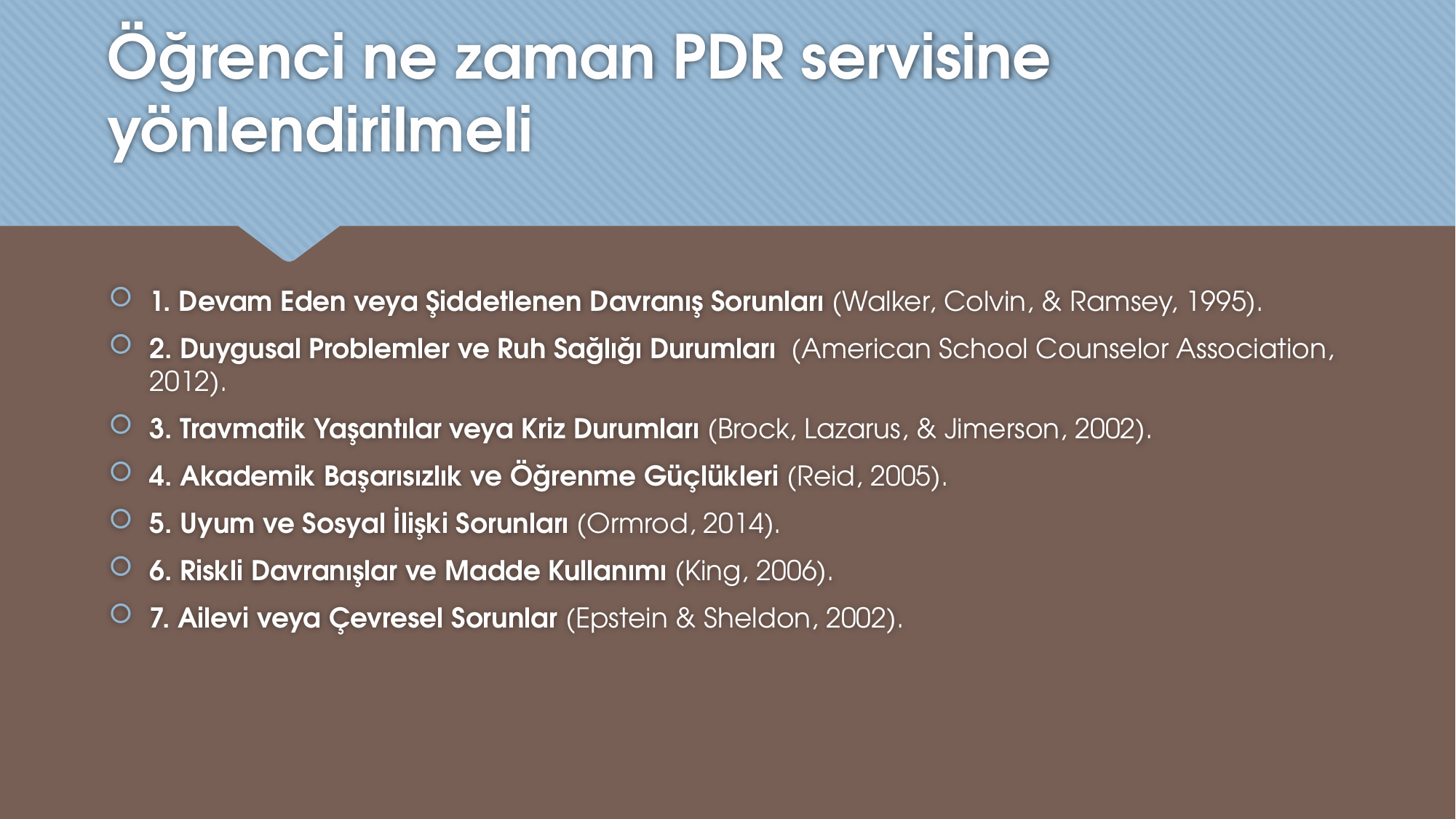

# Öğrenci ne zaman PDR servisine yönlendirilmeli
1. Devam Eden veya Şiddetlenen Davranış Sorunları (Walker, Colvin, & Ramsey, 1995).
2. Duygusal Problemler ve Ruh Sağlığı Durumları  (American School Counselor Association, 2012).
3. Travmatik Yaşantılar veya Kriz Durumları (Brock, Lazarus, & Jimerson, 2002).
4. Akademik Başarısızlık ve Öğrenme Güçlükleri (Reid, 2005).
5. Uyum ve Sosyal İlişki Sorunları (Ormrod, 2014).
6. Riskli Davranışlar ve Madde Kullanımı (King, 2006).
7. Ailevi veya Çevresel Sorunlar (Epstein & Sheldon, 2002).